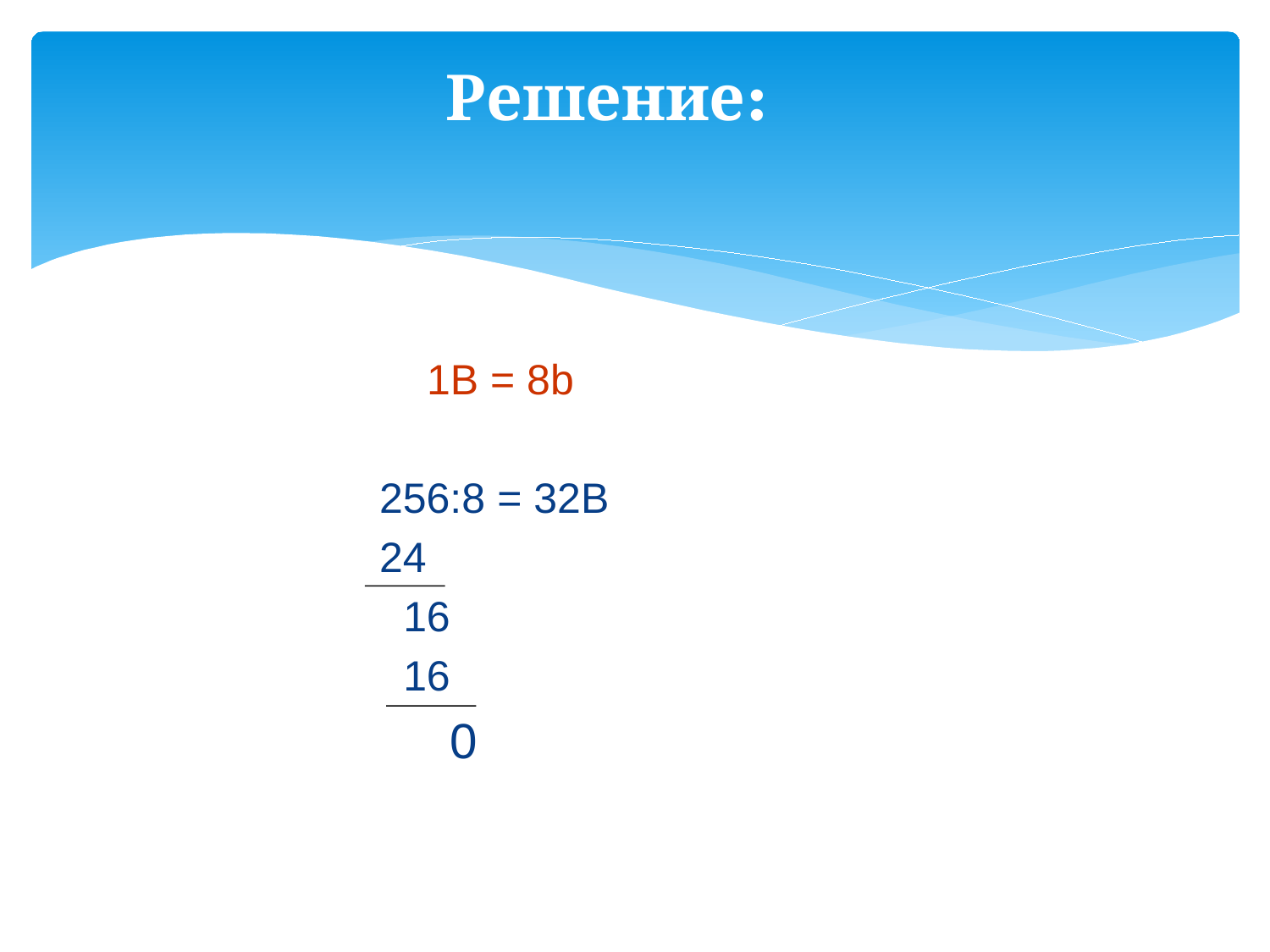

# Решение:
     1В = 8b

 256:8 = 32B
 24
   16
   16
      0